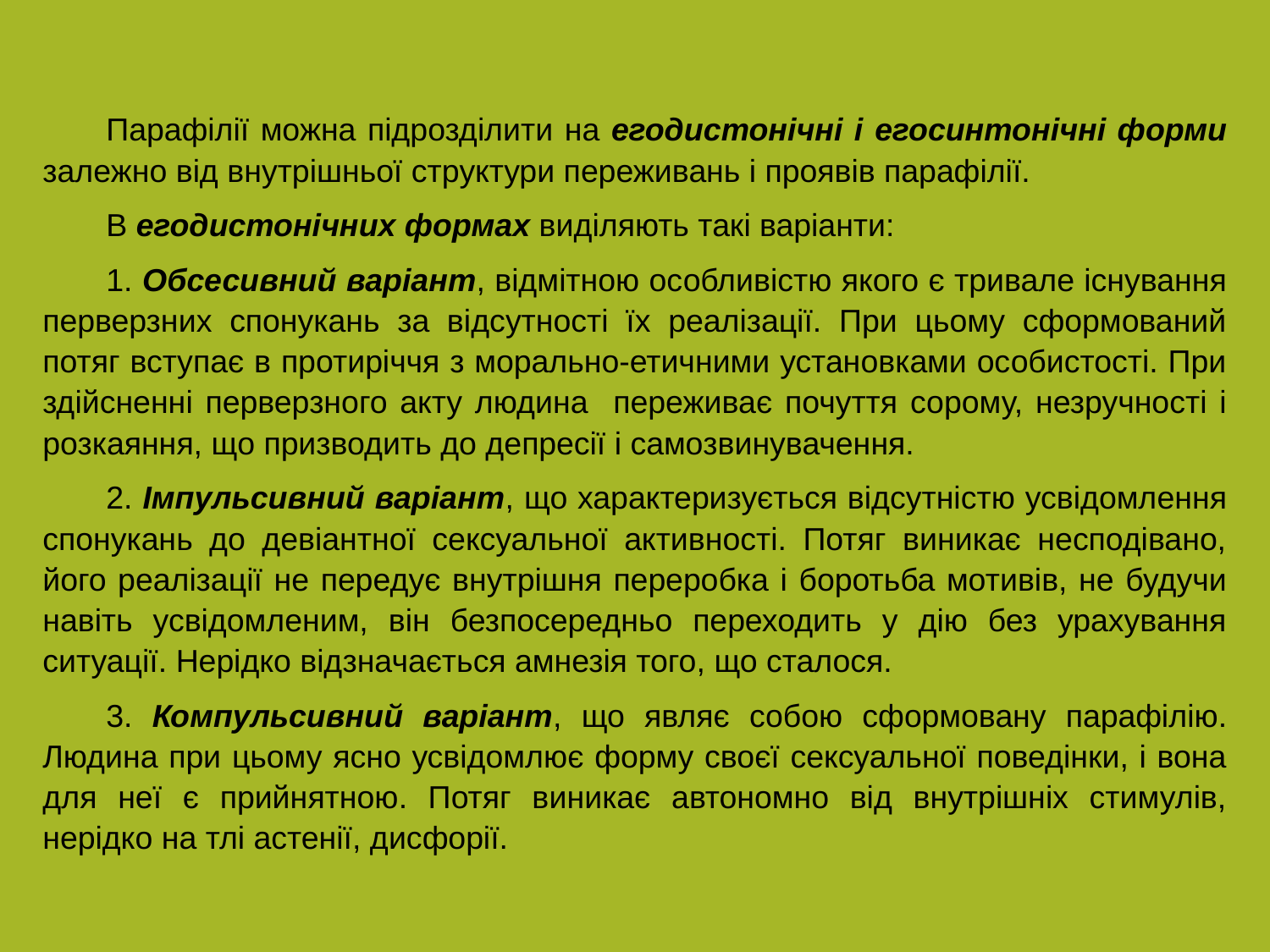

Парафілії можна підрозділити на егодистонічні і егосинтонічні форми залежно від внутрішньої структури переживань і проявів парафілії.
В егодистонічних формах виділяють такі варіанти:
1. Обсесивний варіант, відмітною особливістю якого є тривале існування перверзних спонукань за відсутності їх реалізації. При цьому сформований потяг вступає в протиріччя з морально-етичними установками особистості. При здійсненні перверзного акту людина  переживає почуття сорому, незручності і розкаяння, що призводить до депресії і самозвинувачення.
2. Імпульсивний варіант, що характеризується відсутністю усвідомлення спонукань до девіантної сексуальної активності. Потяг виникає несподівано, його реалізації не передує внутрішня переробка і боротьба мотивів, не будучи навіть усвідомленим, він безпосередньо переходить у дію без урахування ситуації. Нерідко відзначається амнезія того, що сталося.
3. Компульсивний варіант, що являє собою сформовану парафілію. Людина при цьому ясно усвідомлює форму своєї сексуальної поведінки, і вона для неї є прийнятною. Потяг виникає автономно від внутрішніх стимулів, нерідко на тлі астенії, дисфорії.